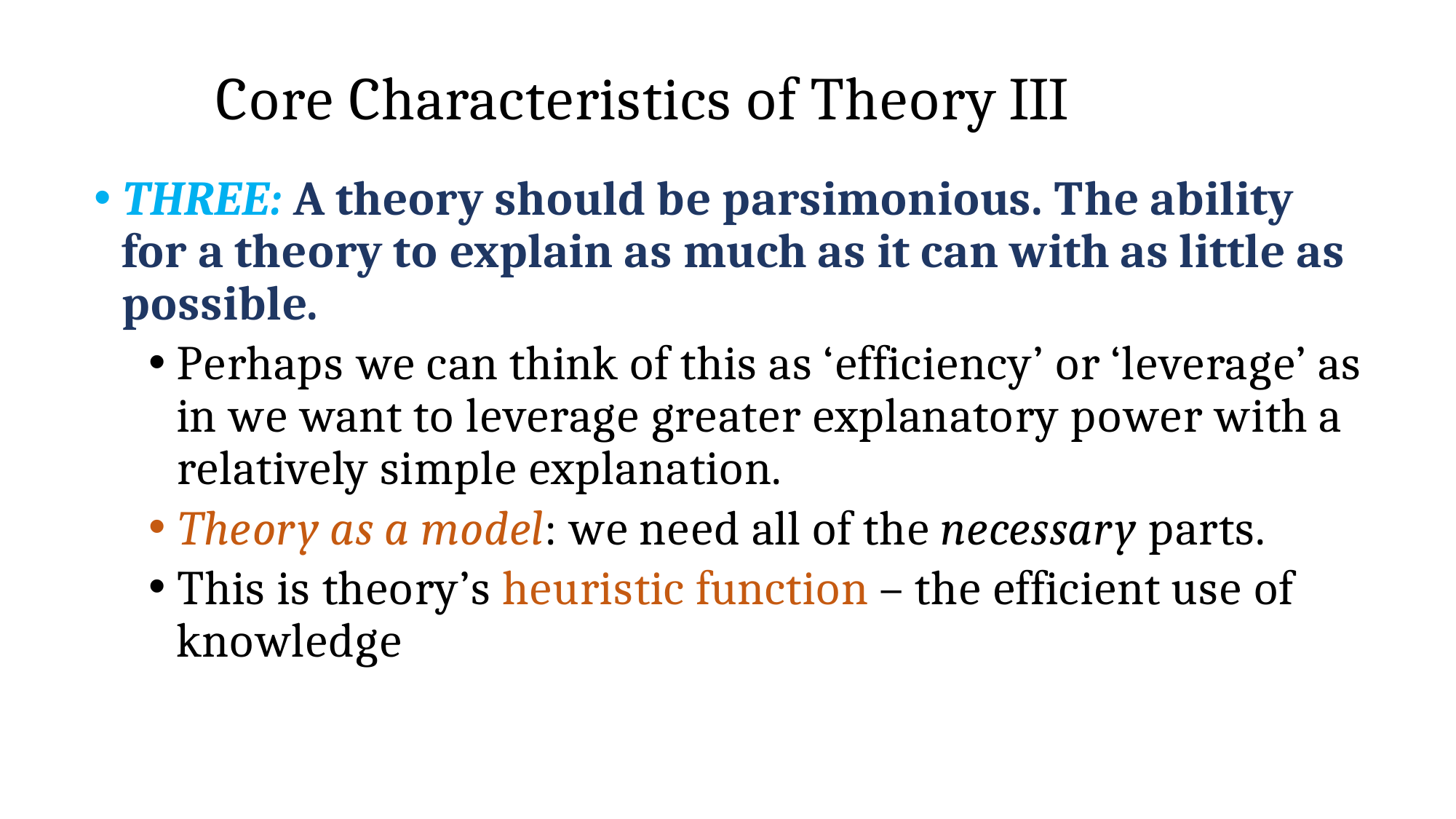

# Core Characteristics of Theory III
THREE: A theory should be parsimonious. The ability for a theory to explain as much as it can with as little as possible.
Perhaps we can think of this as ‘efficiency’ or ‘leverage’ as in we want to leverage greater explanatory power with a relatively simple explanation.
Theory as a model: we need all of the necessary parts.
This is theory’s heuristic function – the efficient use of knowledge